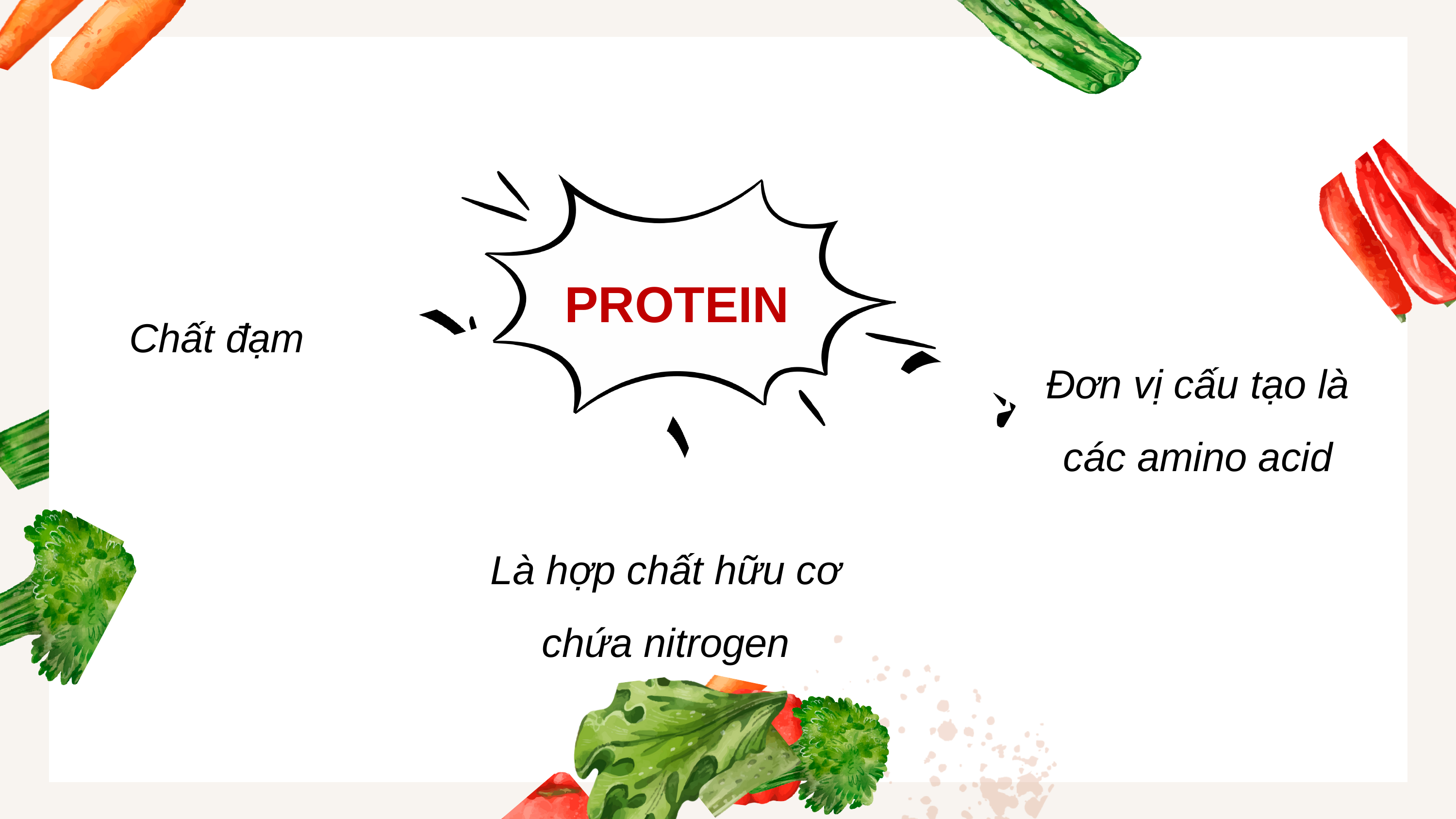

PROTEIN
Chất đạm

Đơn vị cấu tạo là các amino acid

Là hợp chất hữu cơ chứa nitrogen